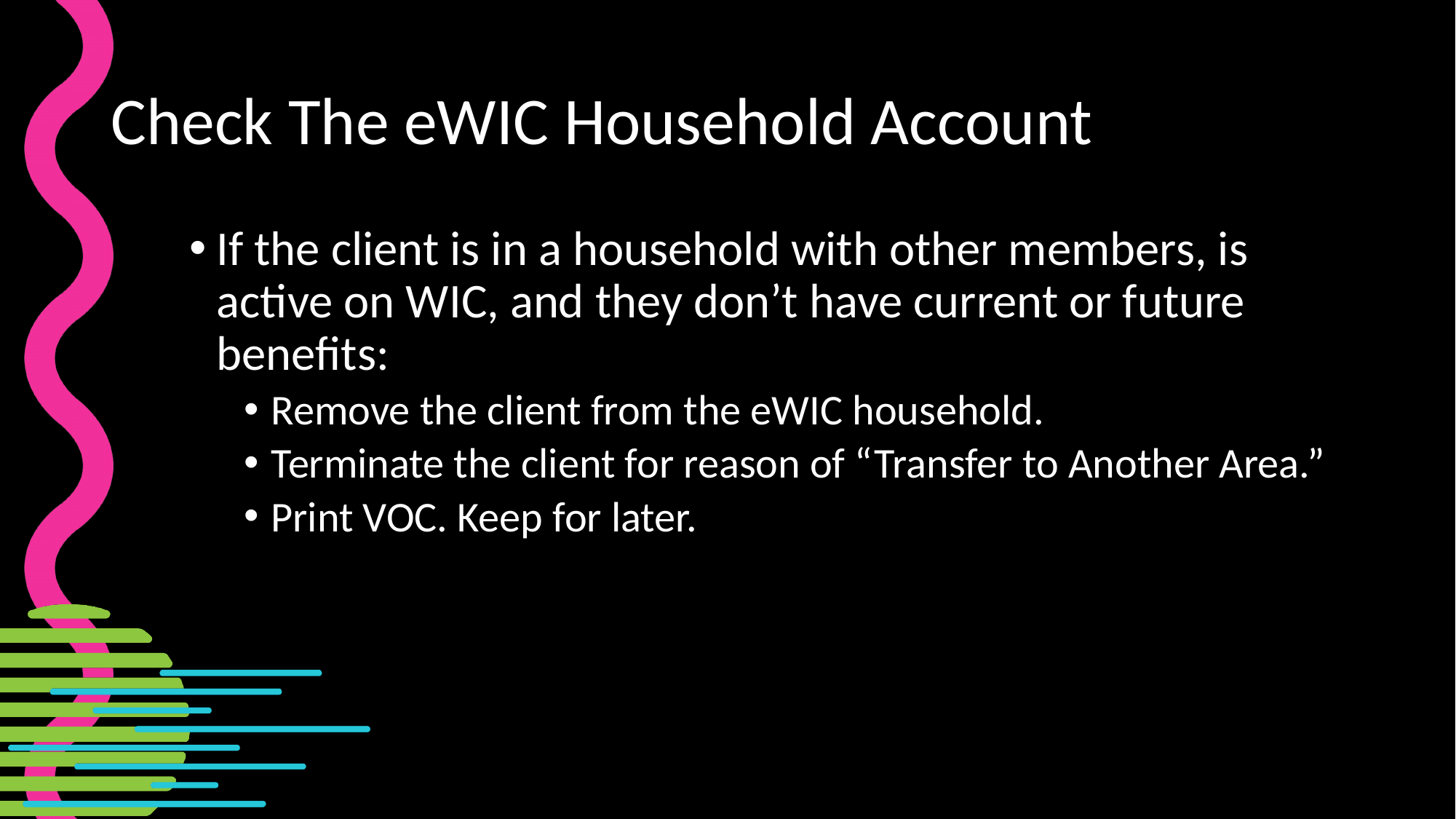

# Check The eWIC Household Account
If the client is in a household with other members, is active on WIC, and they don’t have current or future benefits:
Remove the client from the eWIC household.
Terminate the client for reason of “Transfer to Another Area.”
Print VOC. Keep for later.